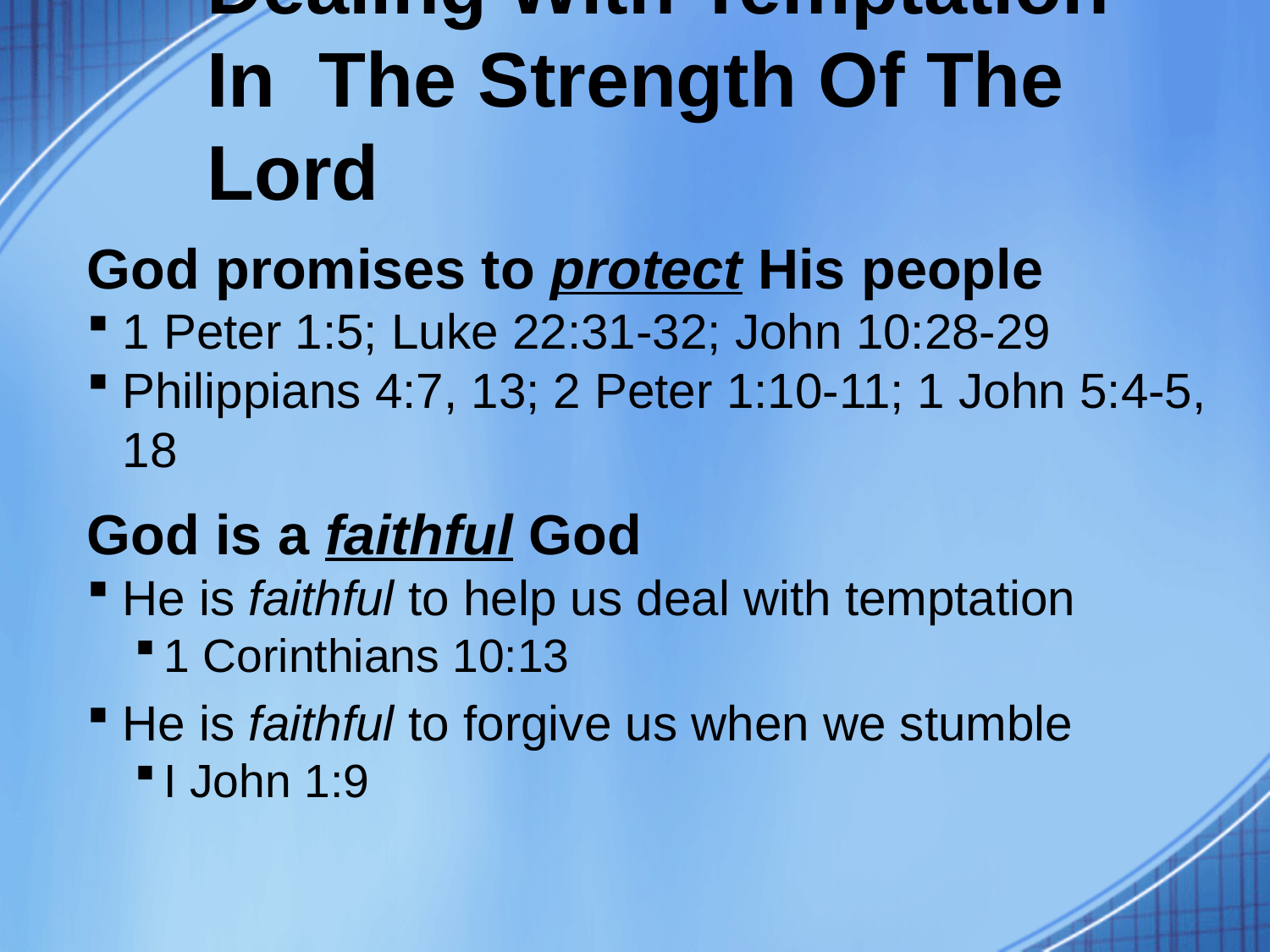

# Dealing With Temptation In  The Strength Of The Lord
God promises to protect His people
1 Peter 1:5; Luke 22:31-32; John 10:28-29
Philippians 4:7, 13; 2 Peter 1:10-11; 1 John 5:4-5, 18
God is a faithful God
He is faithful to help us deal with temptation
1 Corinthians 10:13
He is faithful to forgive us when we stumble
I John 1:9